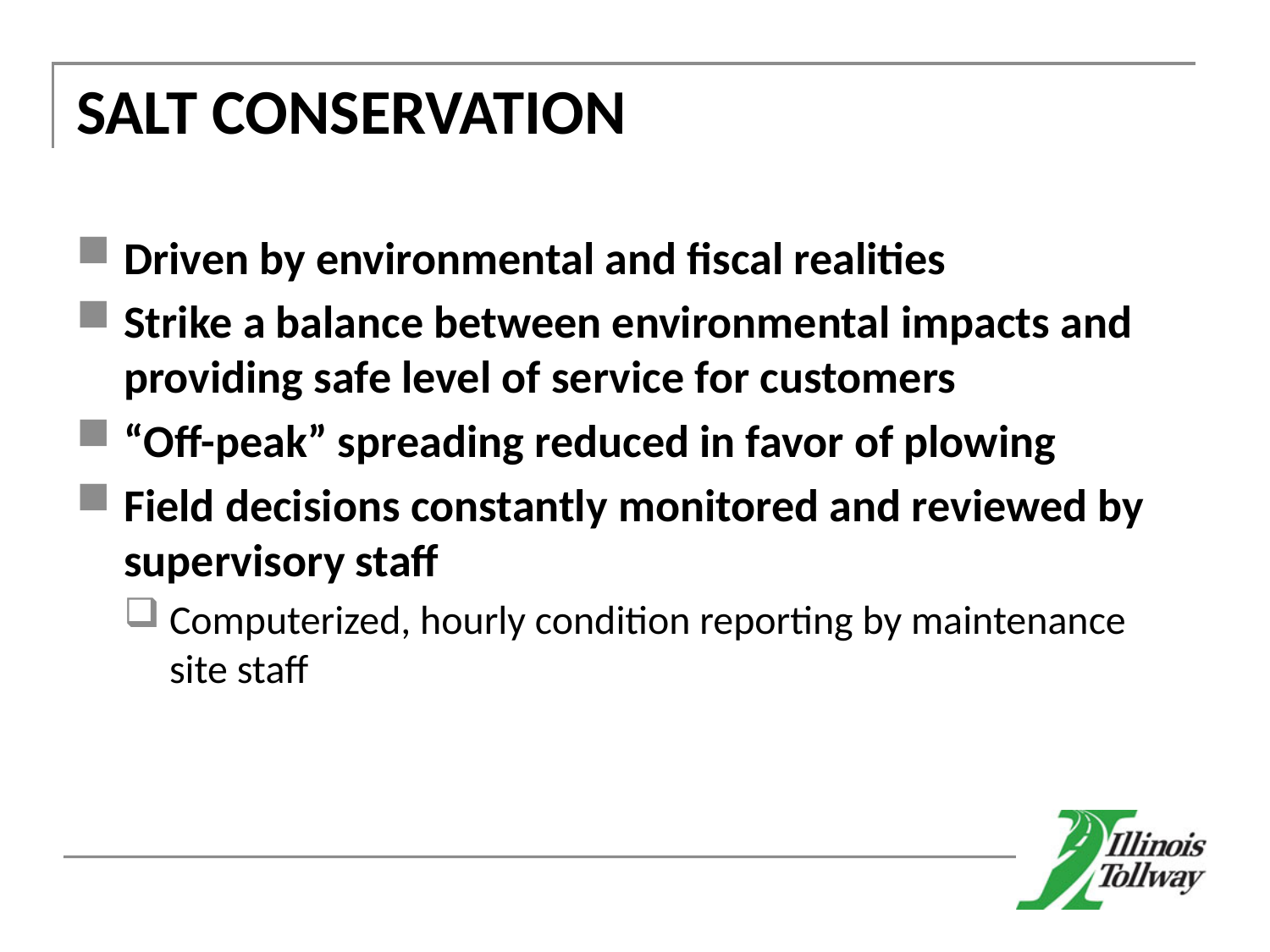

# SALT CONSERVATION
Driven by environmental and fiscal realities
Strike a balance between environmental impacts and providing safe level of service for customers
“Off-peak” spreading reduced in favor of plowing
Field decisions constantly monitored and reviewed by supervisory staff
Computerized, hourly condition reporting by maintenance site staff